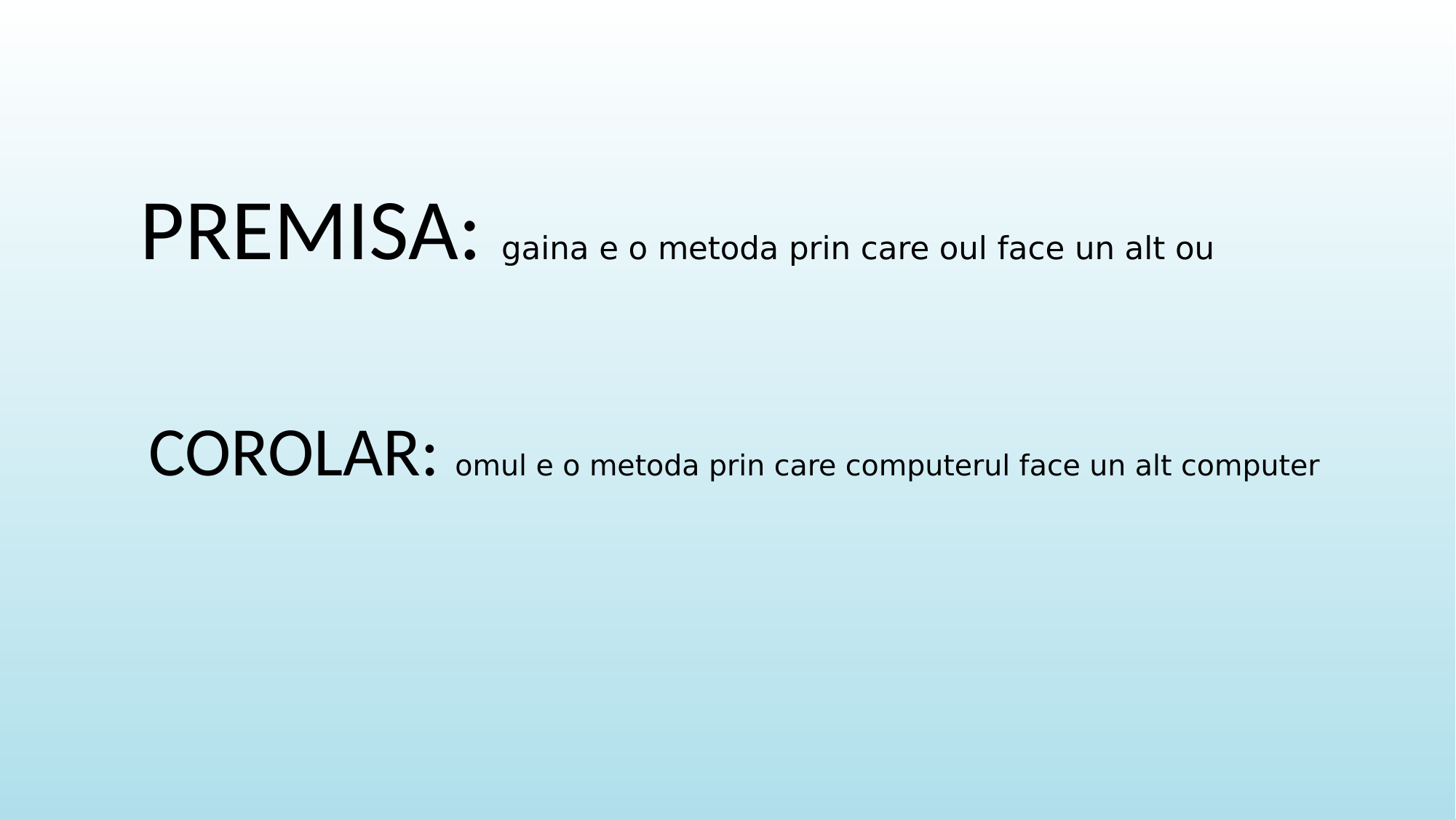

# PREMISA: gaina e o metoda prin care oul face un alt ou

COROLAR: omul e o metoda prin care computerul face un alt computer